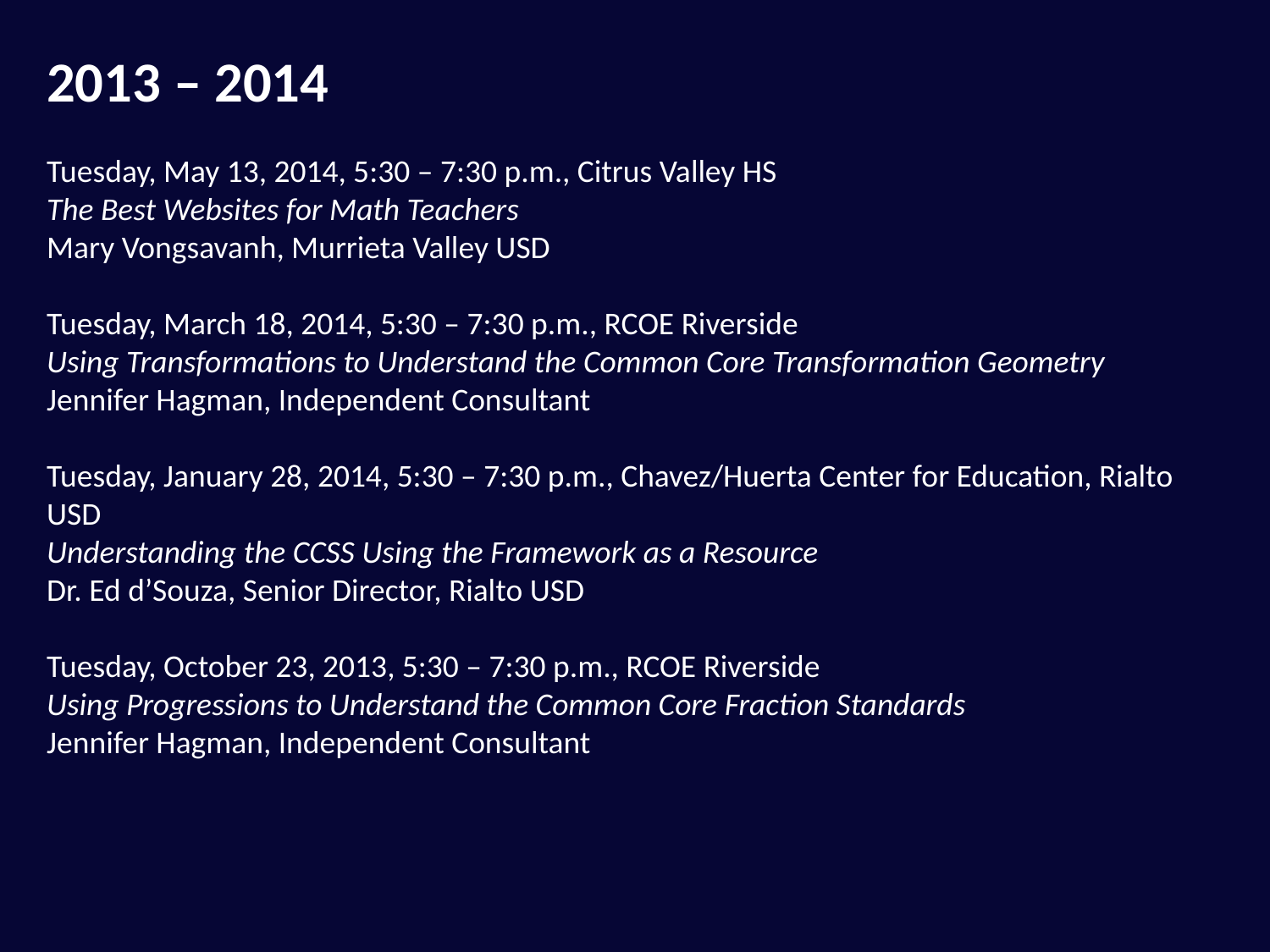

2013 – 2014

Tuesday, May 13, 2014, 5:30 – 7:30 p.m., Citrus Valley HS
The Best Websites for Math Teachers
Mary Vongsavanh, Murrieta Valley USD

Tuesday, March 18, 2014, 5:30 – 7:30 p.m., RCOE Riverside
Using Transformations to Understand the Common Core Transformation Geometry
Jennifer Hagman, Independent Consultant

Tuesday, January 28, 2014, 5:30 – 7:30 p.m., Chavez/Huerta Center for Education, Rialto USD
Understanding the CCSS Using the Framework as a Resource
Dr. Ed d’Souza, Senior Director, Rialto USD

Tuesday, October 23, 2013, 5:30 – 7:30 p.m., RCOE Riverside
Using Progressions to Understand the Common Core Fraction Standards
Jennifer Hagman, Independent Consultant